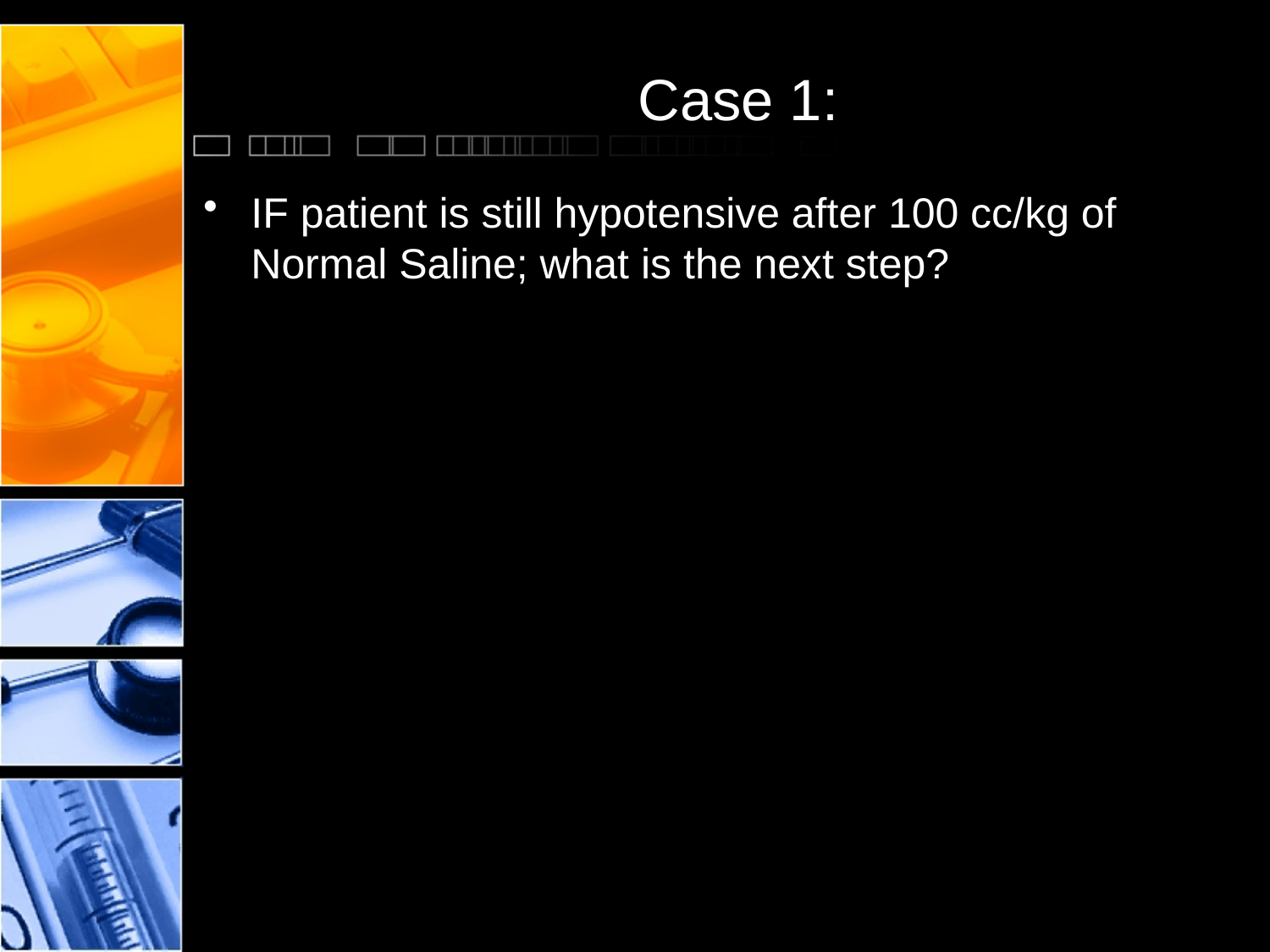

# Case 1:
IF patient is still hypotensive after 100 cc/kg of Normal Saline; what is the next step?